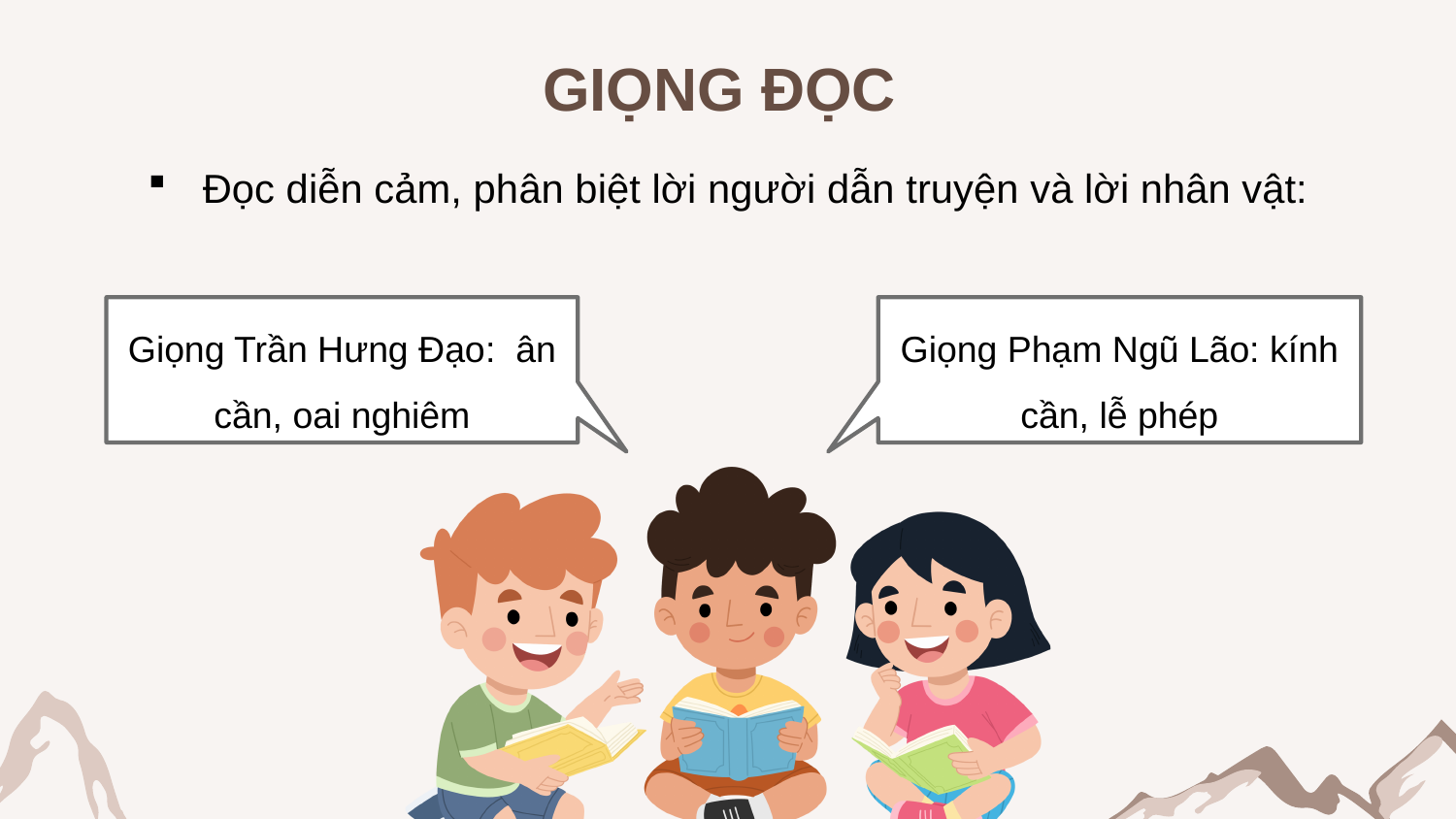

# GIỌNG ĐỌC
Đọc diễn cảm, phân biệt lời người dẫn truyện và lời nhân vật:
Giọng Trần Hưng Đạo:  ân cần, oai nghiêm
Giọng Phạm Ngũ Lão: kính cần, lễ phép